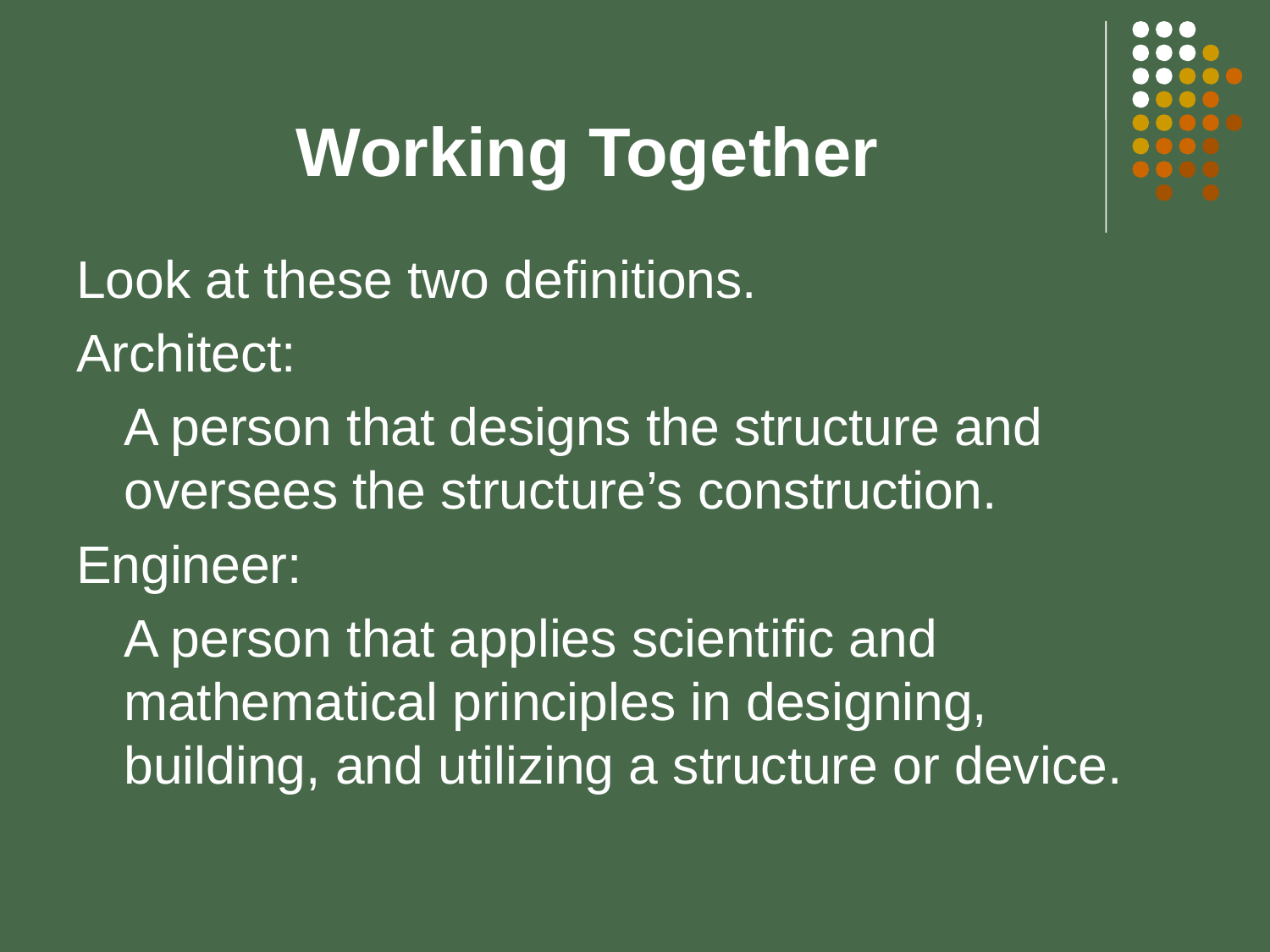

# Working Together
Look at these two definitions.
Architect:
	A person that designs the structure and oversees the structure’s construction.
Engineer:
	A person that applies scientific and mathematical principles in designing, building, and utilizing a structure or device.